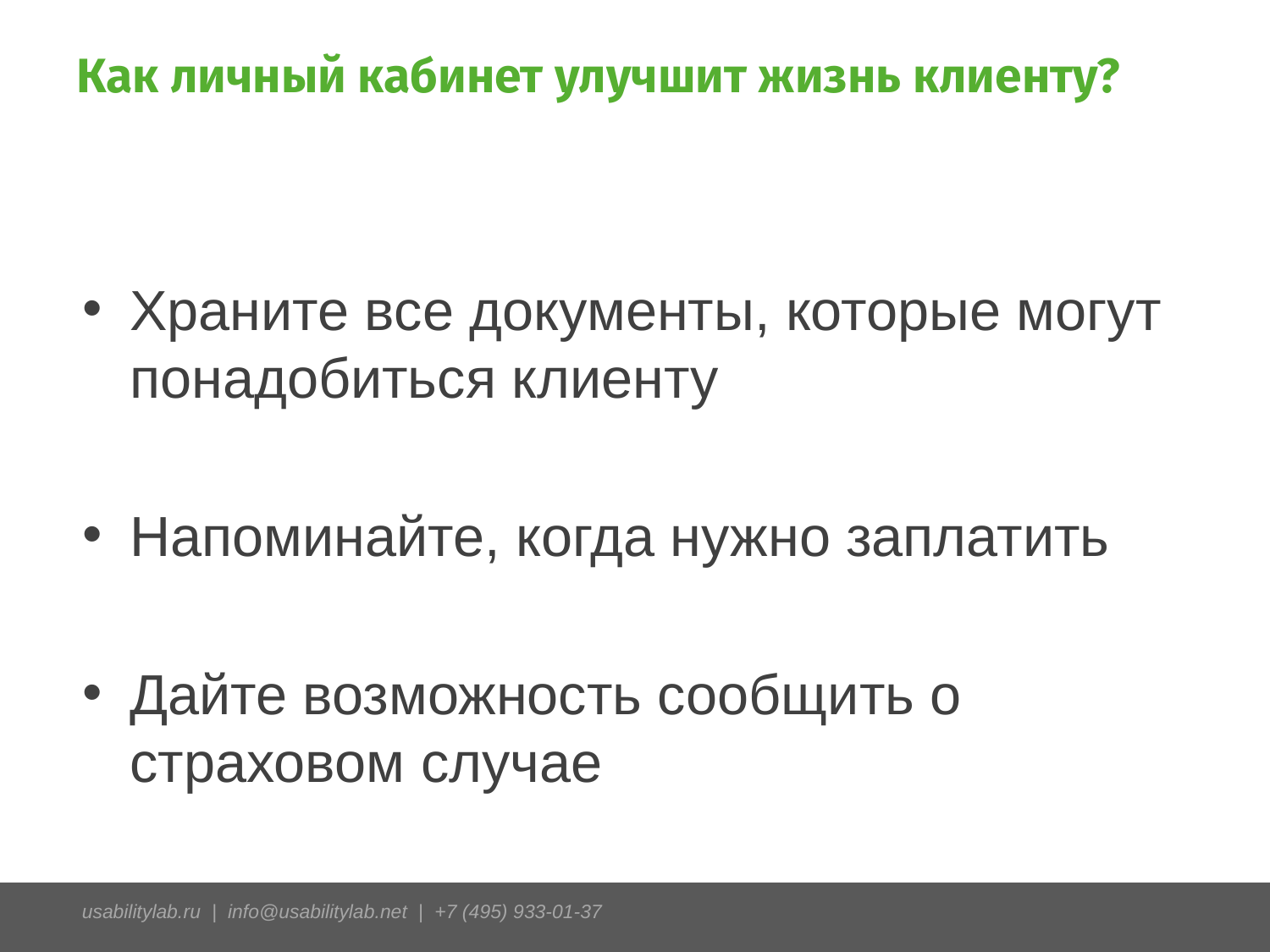

# Как личный кабинет улучшит жизнь клиенту?

Храните все документы, которые могут понадобиться клиенту

Напоминайте, когда нужно заплатить

Дайте возможность сообщить о страховом случае